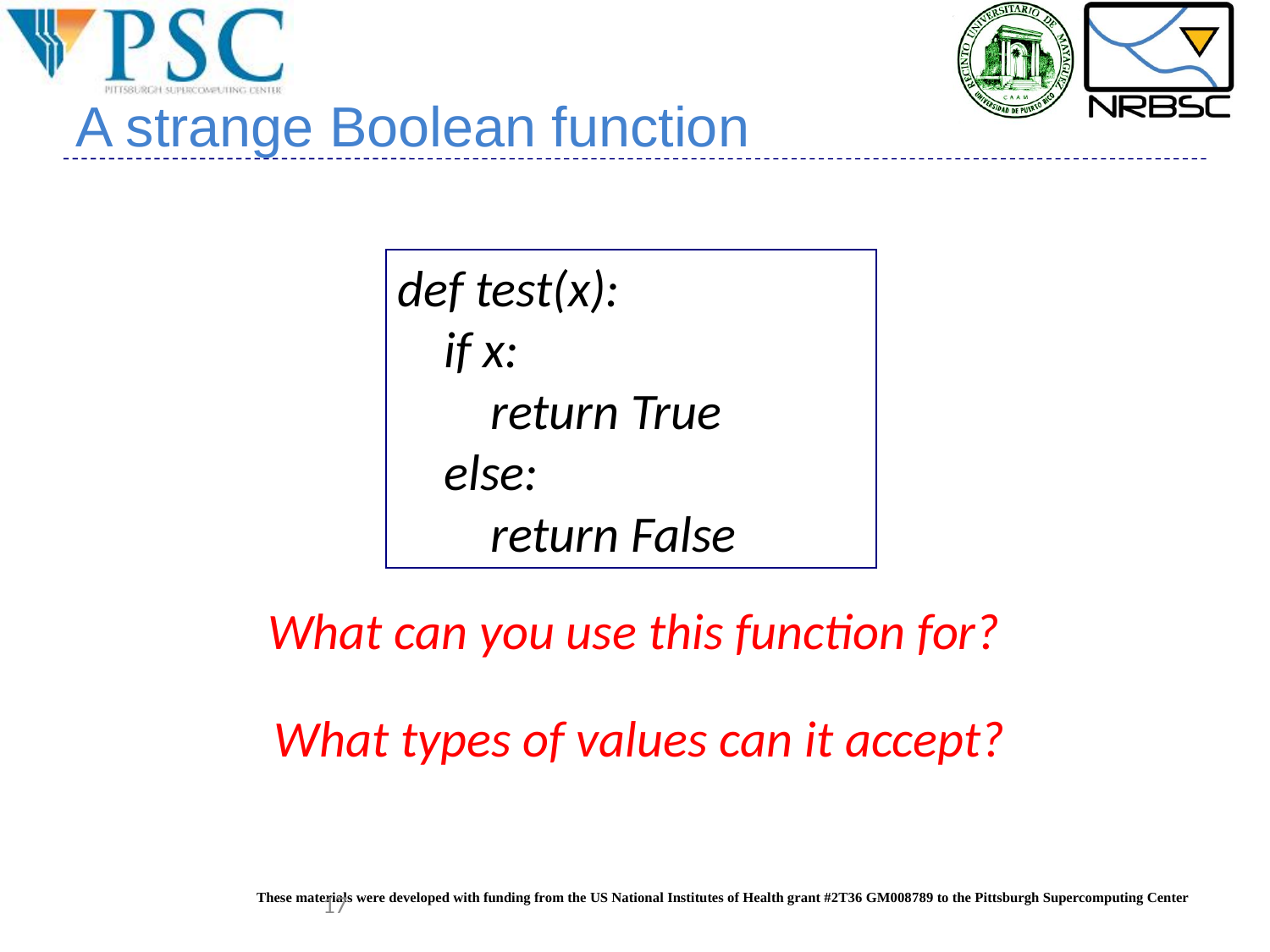

A strange Boolean function
def test(x):
    if x:
        return True
    else:
        return False
What can you use this function for?
What types of values can it accept?
17
These materials were developed with funding from the US National Institutes of Health grant #2T36 GM008789 to the Pittsburgh Supercomputing Center